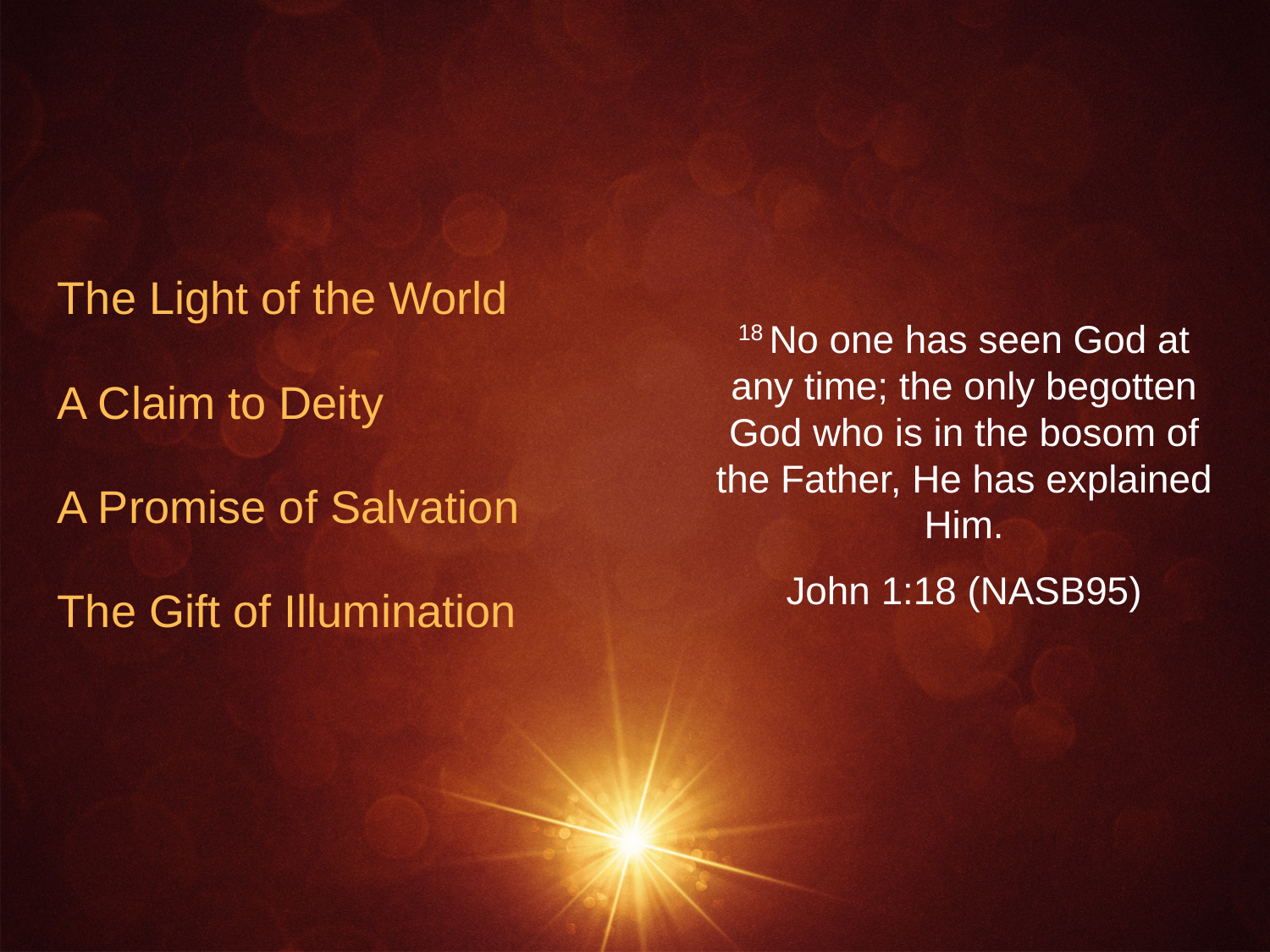

The Light of the World
A Claim to Deity
A Promise of Salvation
The Gift of Illumination
18 No one has seen God at any time; the only begotten God who is in the bosom of the Father, He has explained Him.
John 1:18 (NASB95)